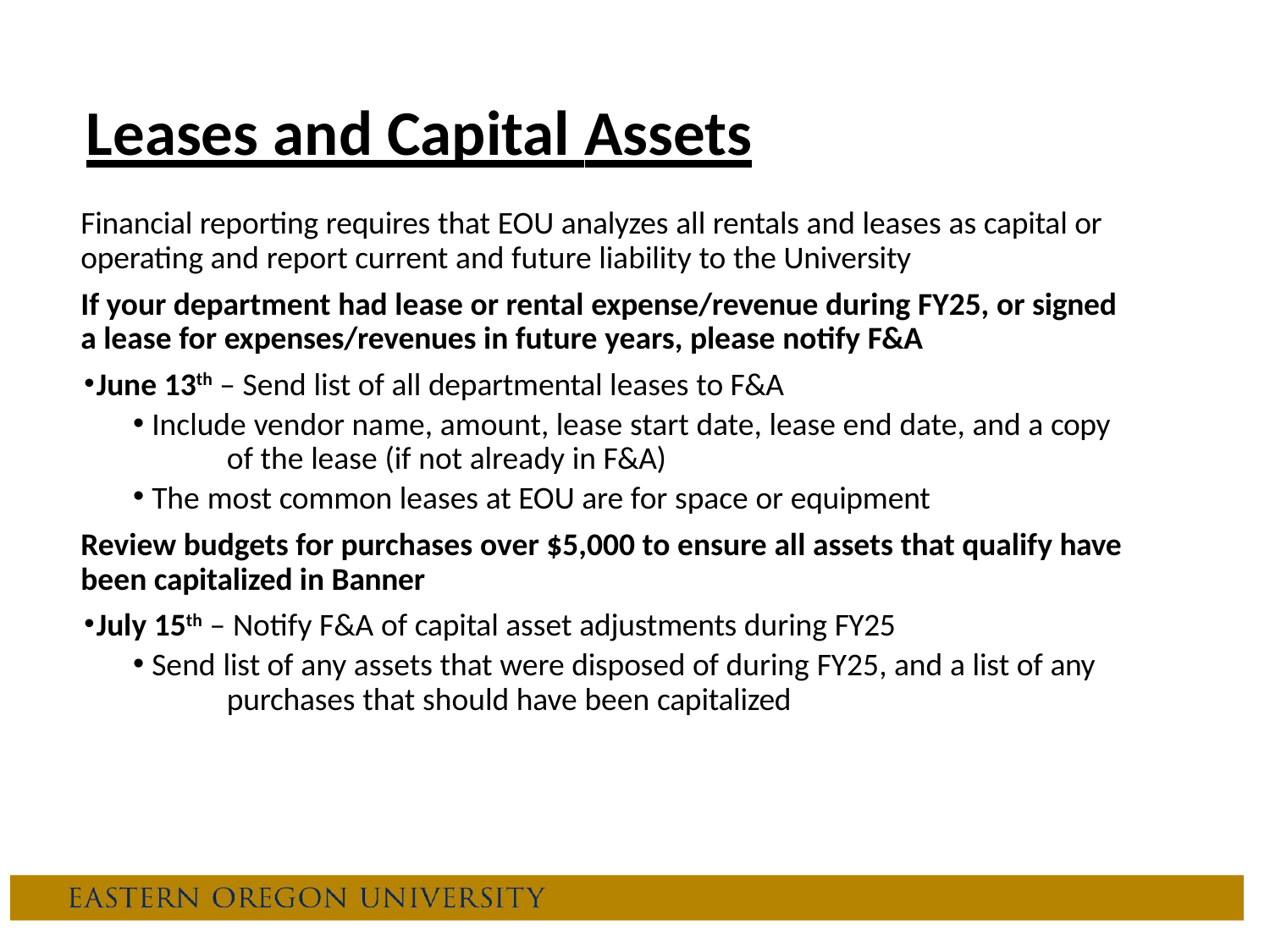

# Leases and Capital Assets
Financial reporting requires that EOU analyzes all rentals and leases as capital or operating and report current and future liability to the University
If your department had lease or rental expense/revenue during FY25, or signed a lease for expenses/revenues in future years, please notify F&A
June 13th – Send list of all departmental leases to F&A
Include vendor name, amount, lease start date, lease end date, and a copy 	of the lease (if not already in F&A)
The most common leases at EOU are for space or equipment
Review budgets for purchases over $5,000 to ensure all assets that qualify have been capitalized in Banner
July 15th – Notify F&A of capital asset adjustments during FY25
Send list of any assets that were disposed of during FY25, and a list of any 	purchases that should have been capitalized